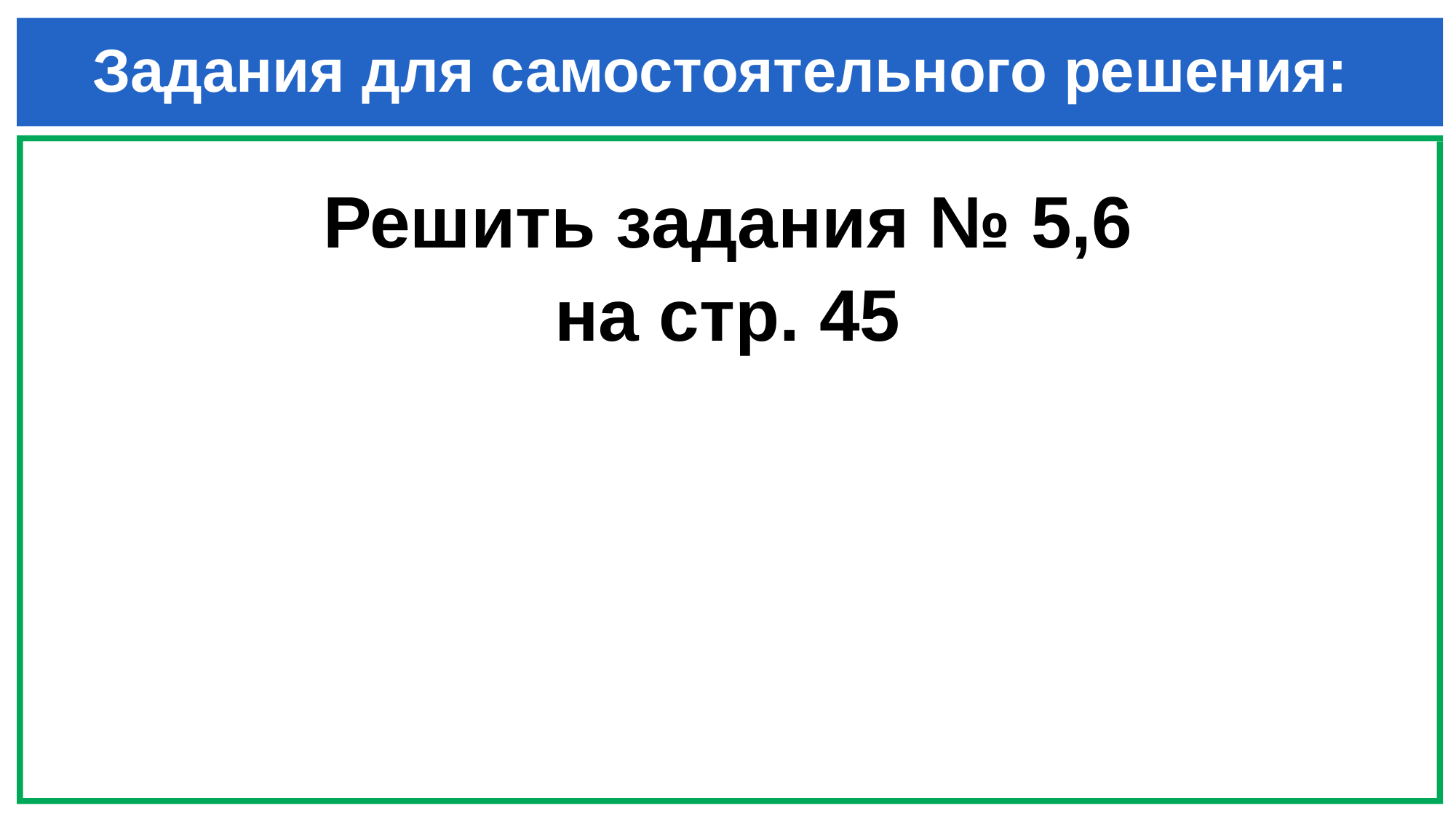

# Задания для самостоятельного решения:
Решить задания № 5,6
на стр. 45